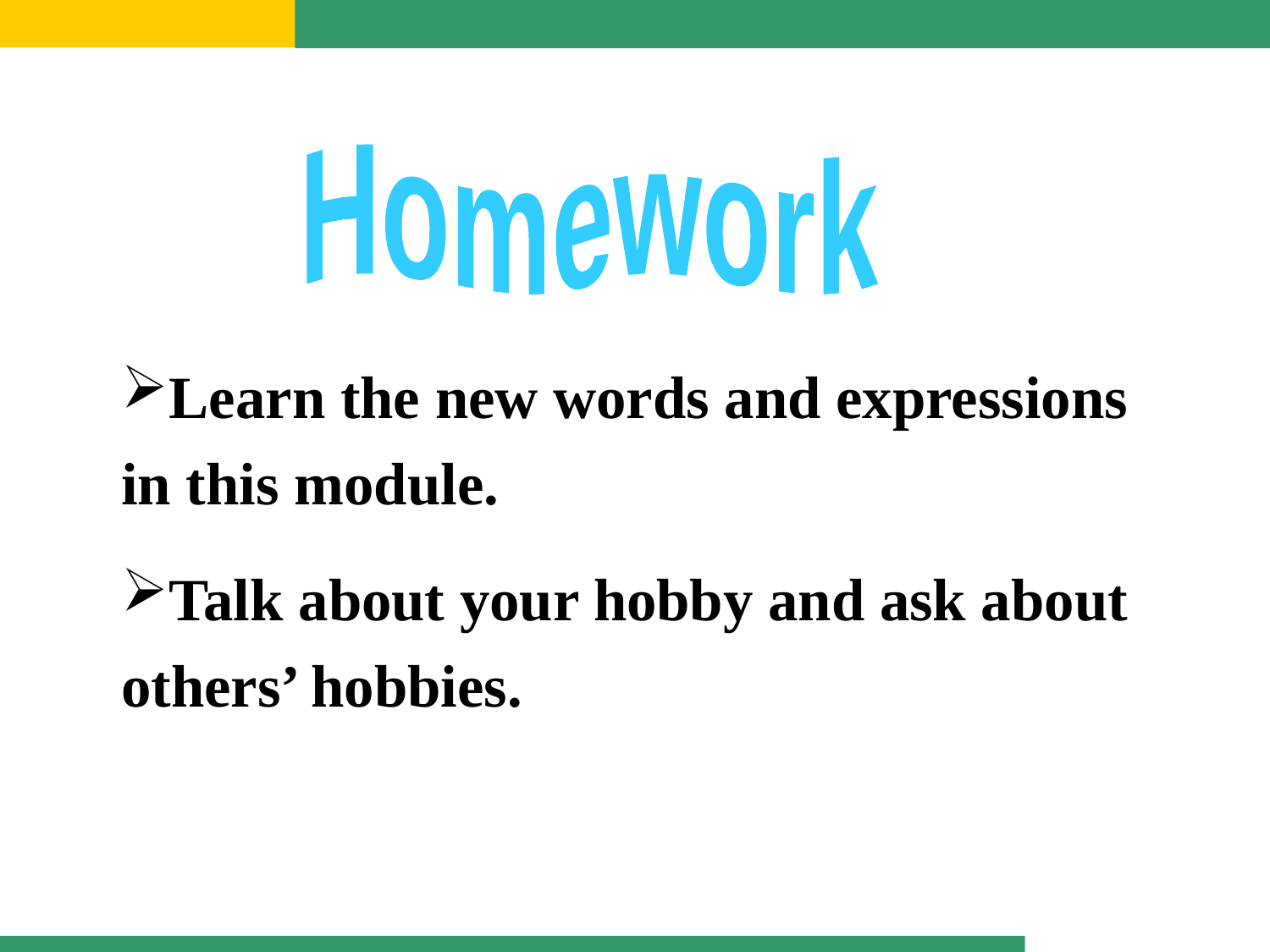

Homework
Learn the new words and expressions in this module.
Talk about your hobby and ask about others’ hobbies.